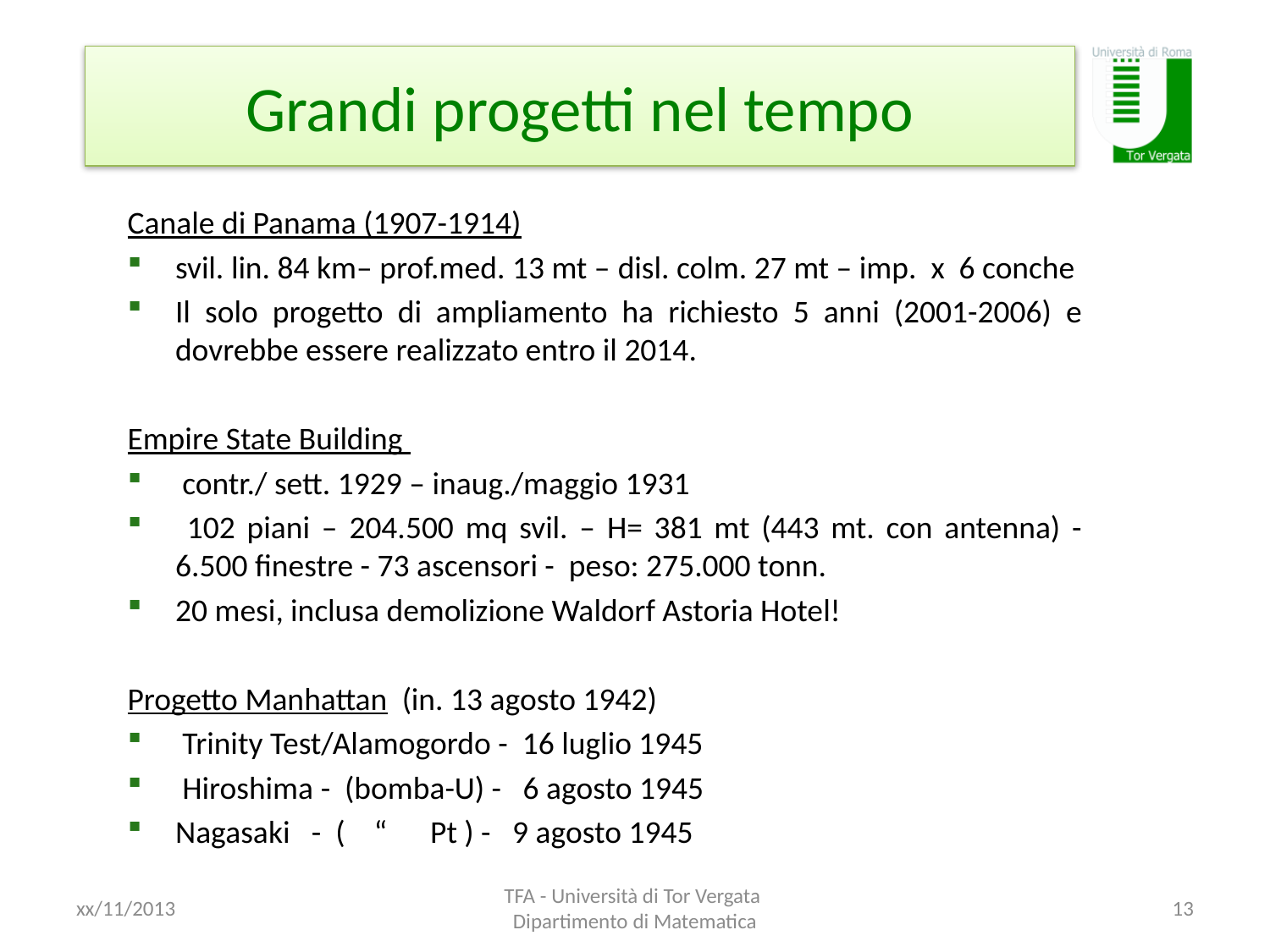

# Grandi progetti nel tempo
Canale di Panama (1907-1914)
svil. lin. 84 km– prof.med. 13 mt – disl. colm. 27 mt – imp.  x  6 conche
Il solo progetto di ampliamento ha richiesto 5 anni (2001-2006) e dovrebbe essere realizzato entro il 2014.

Empire State Building
 contr./ sett. 1929 – inaug./maggio 1931
 102 piani – 204.500 mq svil. – H= 381 mt (443 mt. con antenna) - 6.500 finestre - 73 ascensori -  peso: 275.000 tonn.
20 mesi, inclusa demolizione Waldorf Astoria Hotel!

Progetto Manhattan  (in. 13 agosto 1942)
 Trinity Test/Alamogordo -  16 luglio 1945
 Hiroshima -  (bomba-U) -   6 agosto 1945
Nagasaki   -  (    “      Pt ) -   9 agosto 1945

xx/11/2013
TFA - Università di Tor Vergata  Dipartimento di Matematica
13